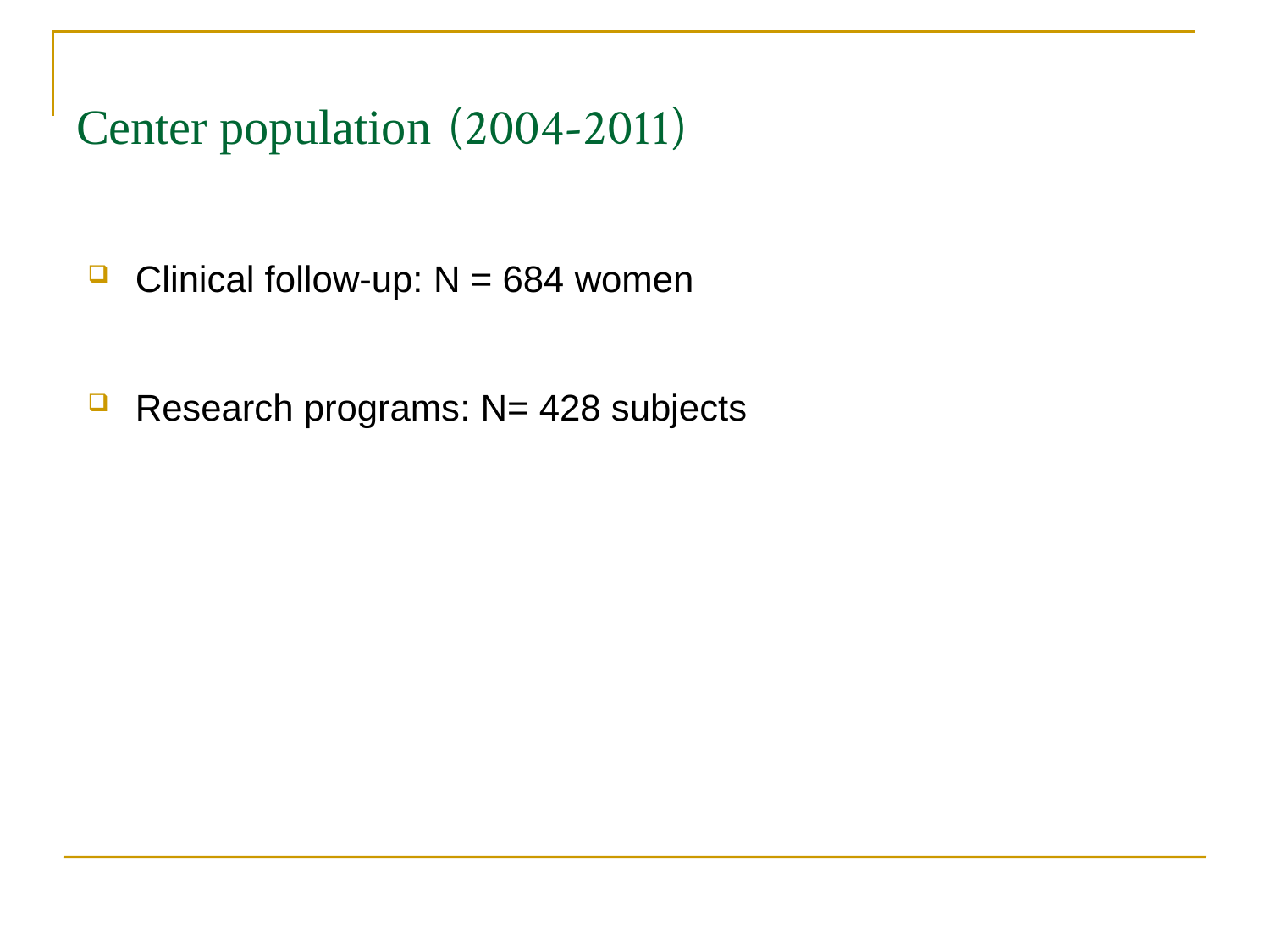

Center population (2004-2011)

Clinical follow-up: Ν = 684 women

Research programs: N= 428 subjects